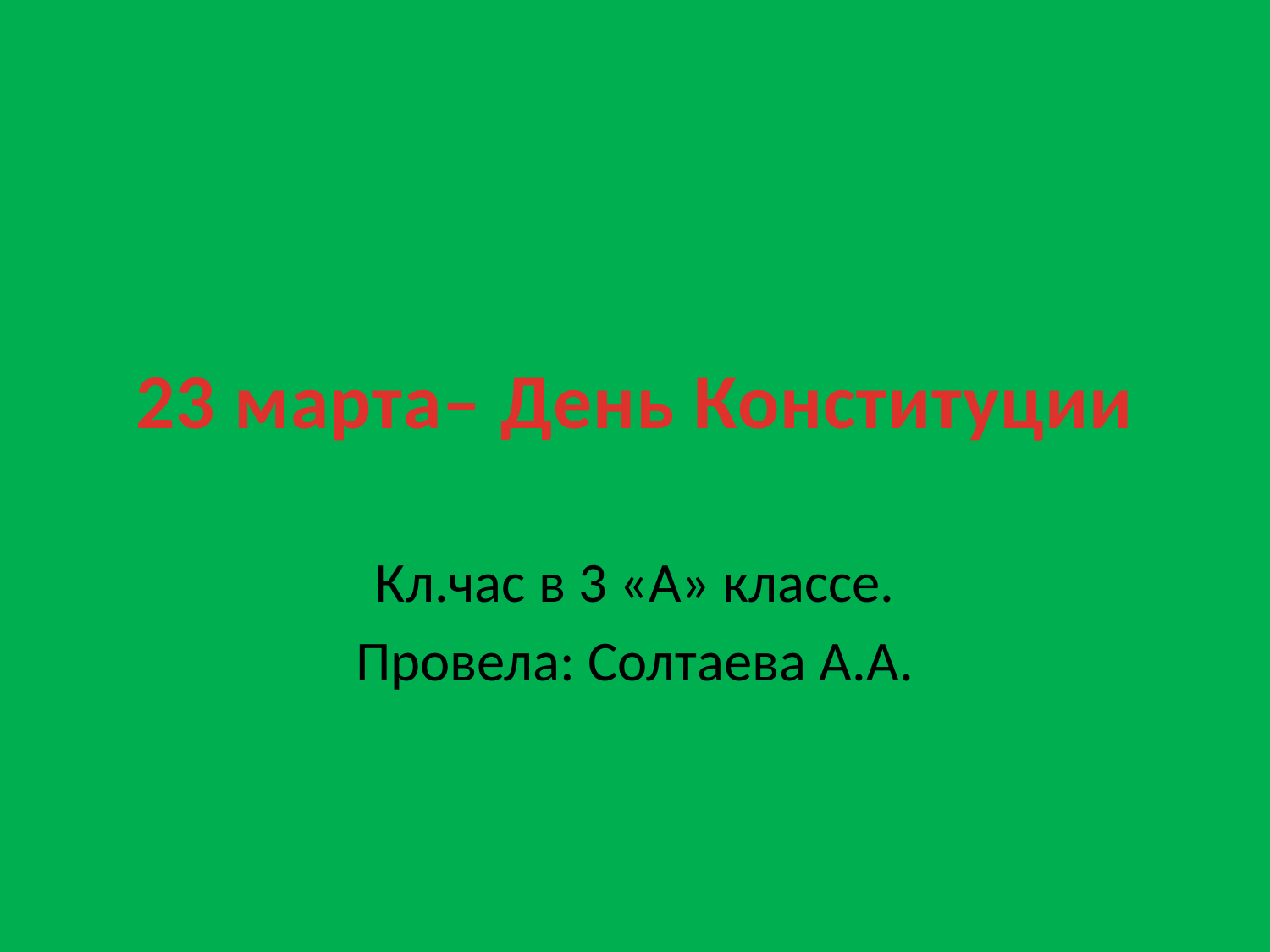

# 23 марта– День Конституции
Кл.час в 3 «А» классе.
Провела: Солтаева А.А.